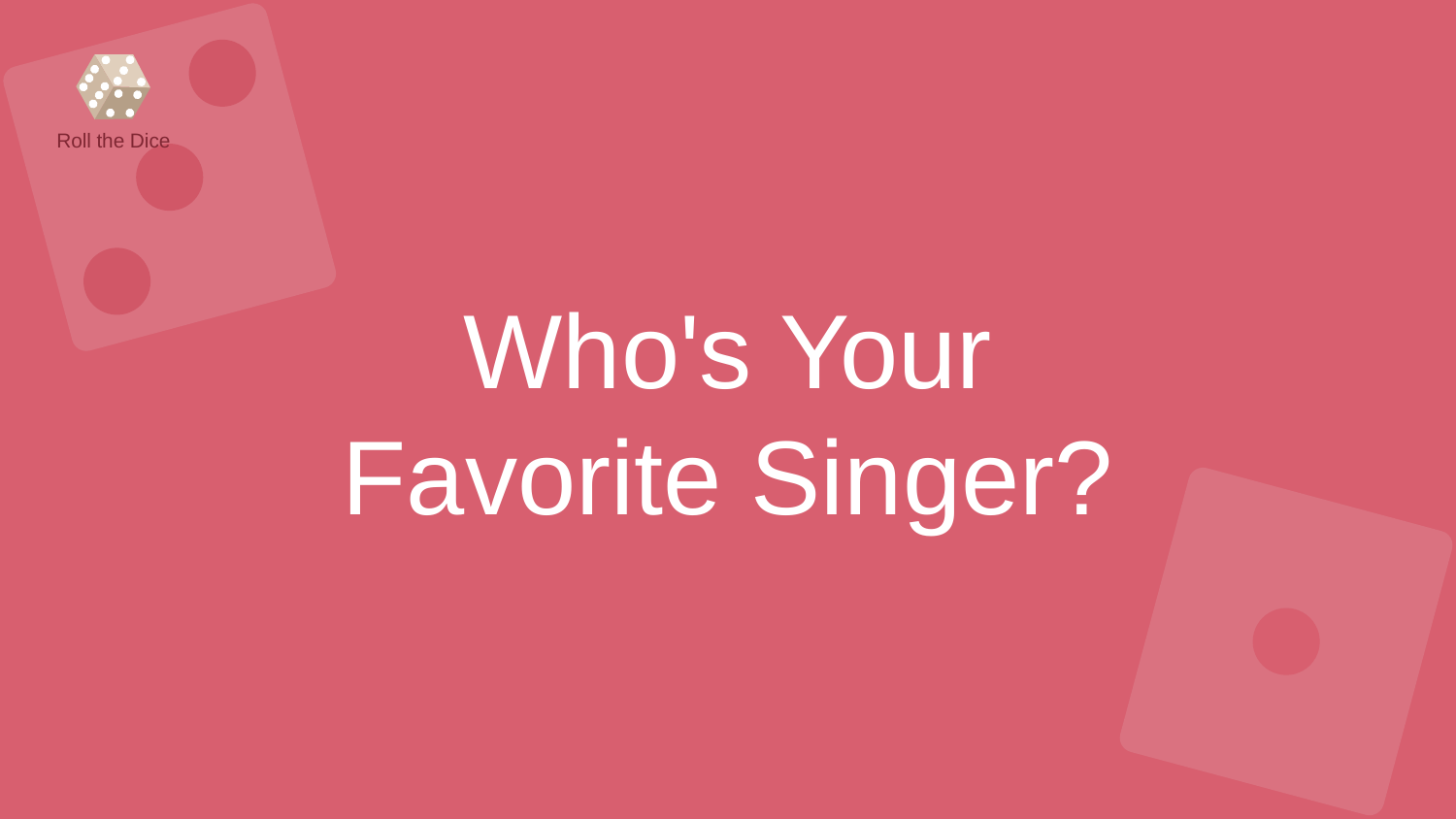

Roll the Dice
# Who's Your Favorite Singer?